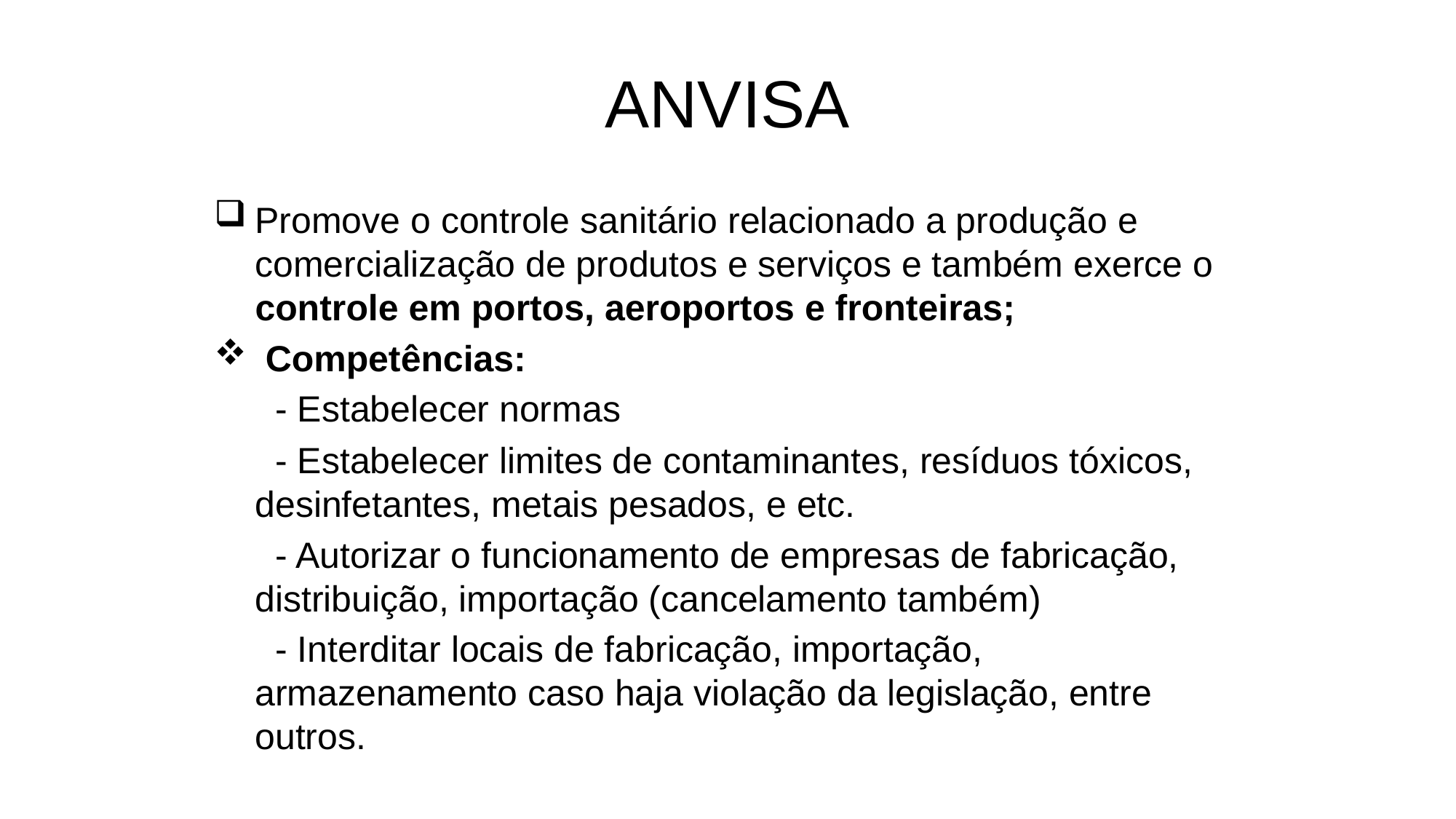

# ANVISA
Promove o controle sanitário relacionado a produção e comercialização de produtos e serviços e também exerce o controle em portos, aeroportos e fronteiras;
 Competências:
      - Estabelecer normas
      - Estabelecer limites de contaminantes, resíduos tóxicos, desinfetantes, metais pesados, e etc.
      - Autorizar o funcionamento de empresas de fabricação, distribuição, importação (cancelamento também)
      - Interditar locais de fabricação, importação, armazenamento caso haja violação da legislação, entre outros.